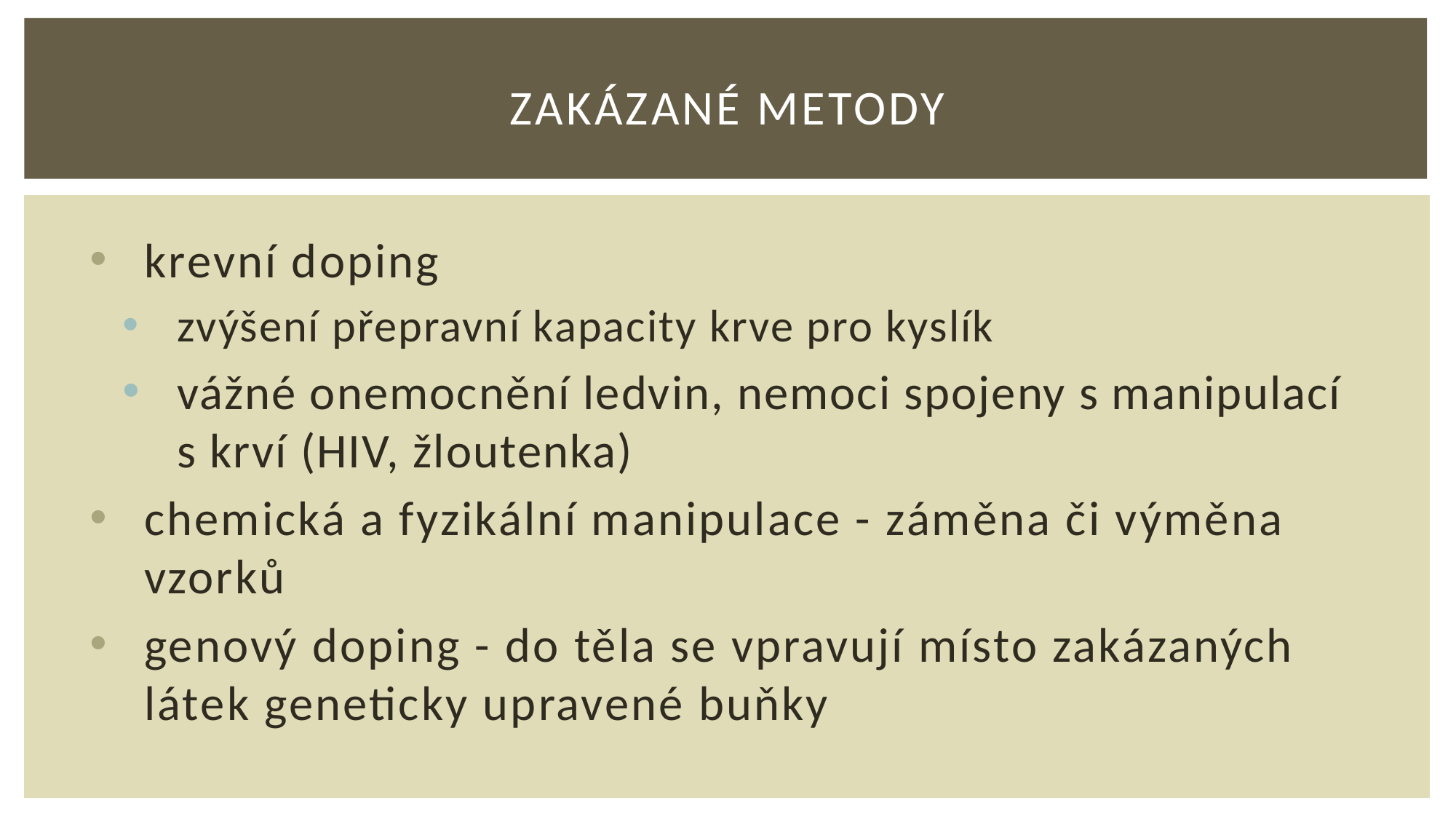

# zakázané metody
krevní doping
zvýšení přepravní kapacity krve pro kyslík
vážné onemocnění ledvin, nemoci spojeny s manipulací s krví (HIV, žloutenka)
chemická a fyzikální manipulace - záměna či výměna vzorků
genový doping - do těla se vpravují místo zakázaných látek geneticky upravené buňky